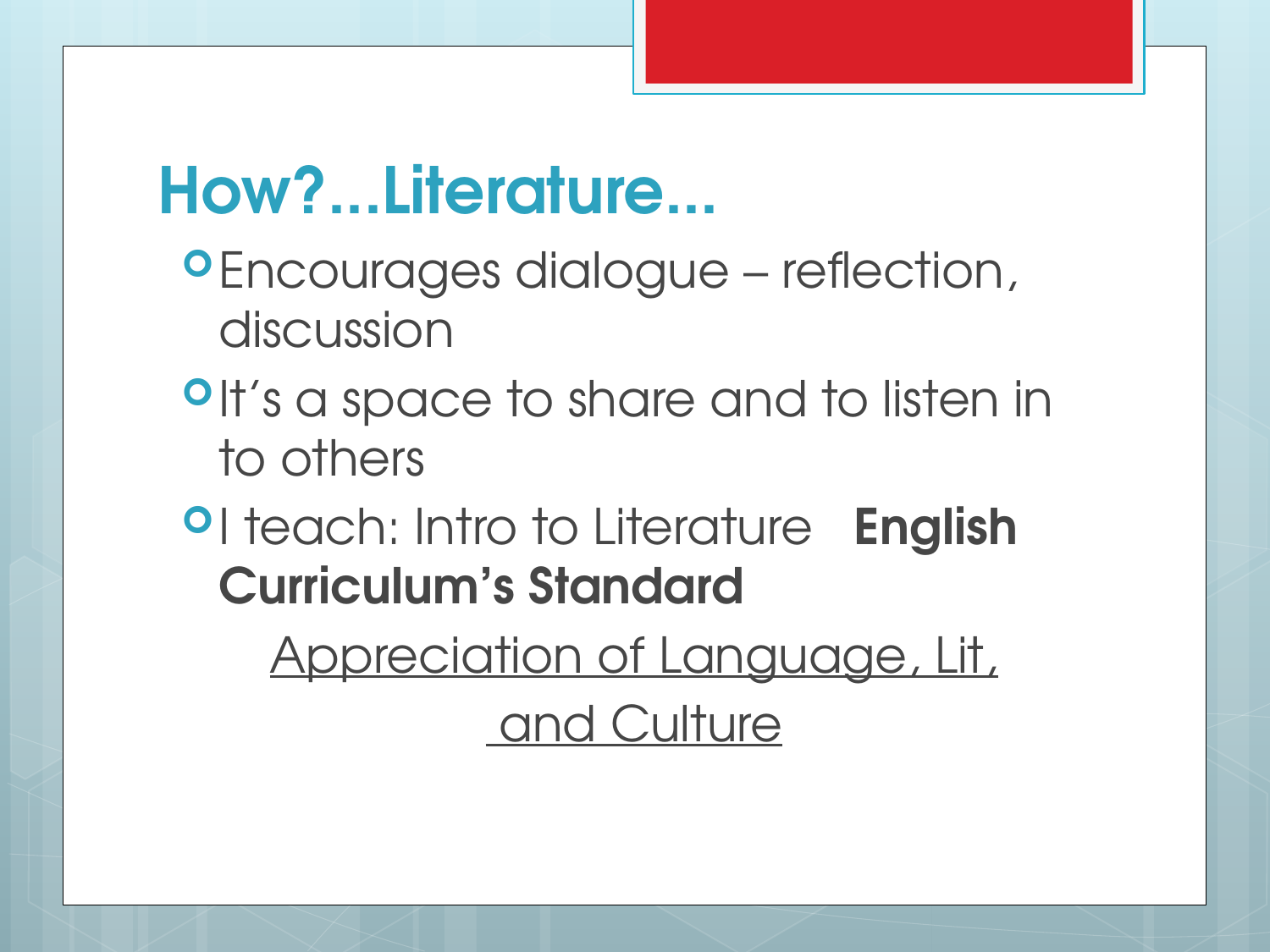

# How?...Literature...
Encourages dialogue – reflection, discussion
It’s a space to share and to listen in to others
I teach: Intro to Literature 	English Curriculum’s Standard
Appreciation of Language, Lit,
 and Culture